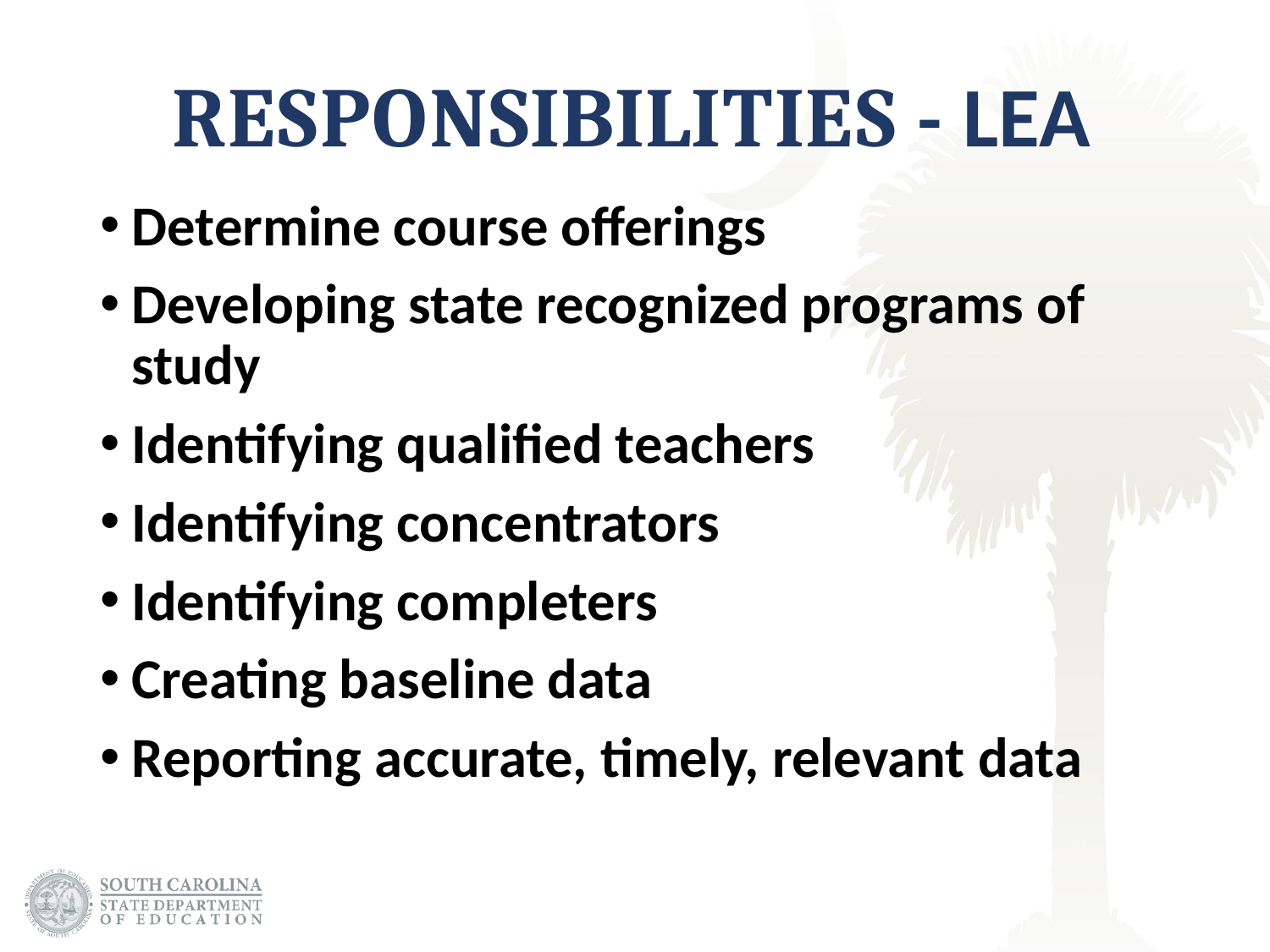

# Responsibilities - LEA
Determine course offerings
Developing state recognized programs of study
Identifying qualified teachers
Identifying concentrators
Identifying completers
Creating baseline data
Reporting accurate, timely, relevant data